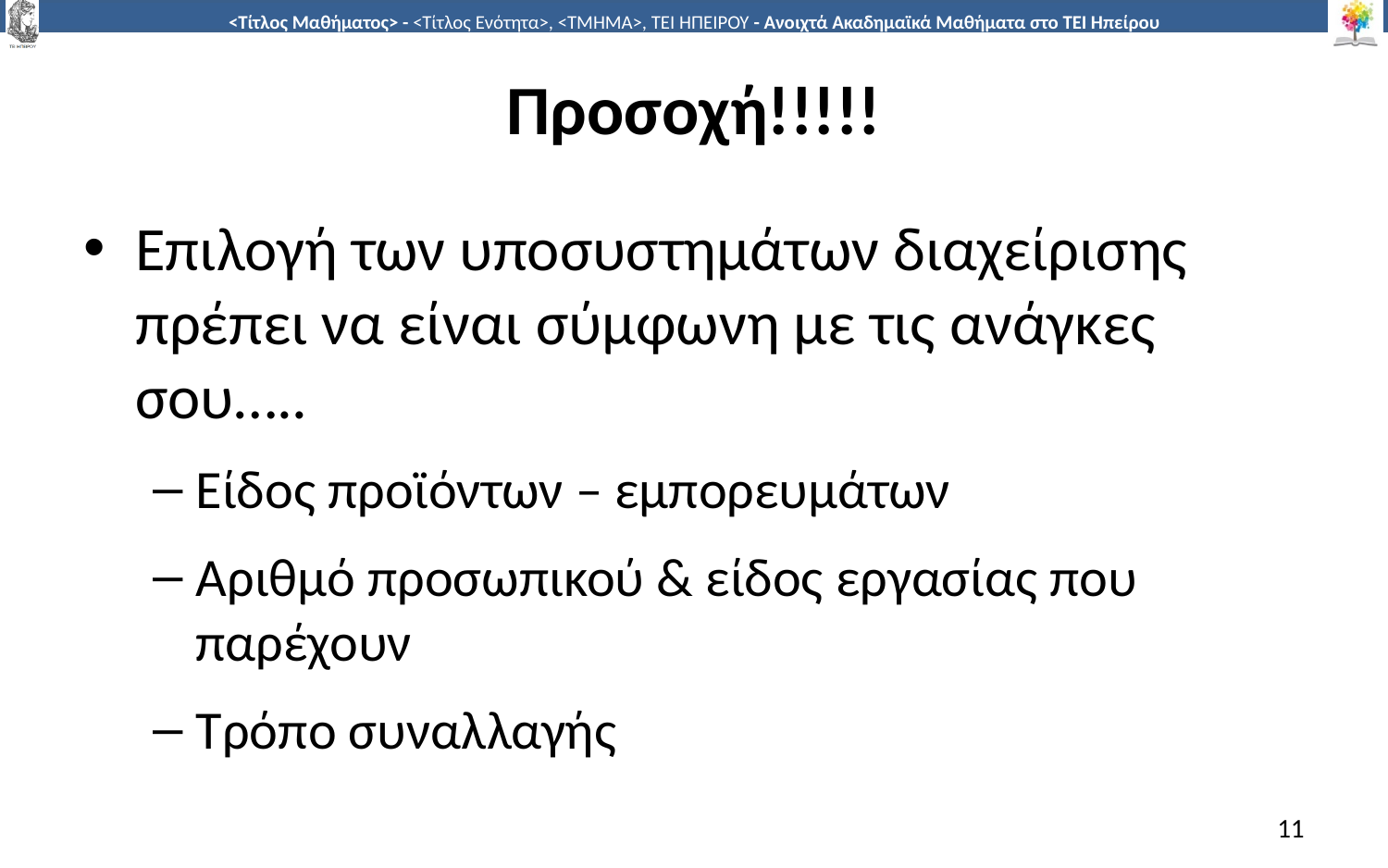

# Προσοχή!!!!!
Επιλογή των υποσυστημάτων διαχείρισης πρέπει να είναι σύμφωνη με τις ανάγκες σου…..
Είδος προϊόντων – εμπορευμάτων
Αριθμό προσωπικού & είδος εργασίας που παρέχουν
Τρόπο συναλλαγής

11